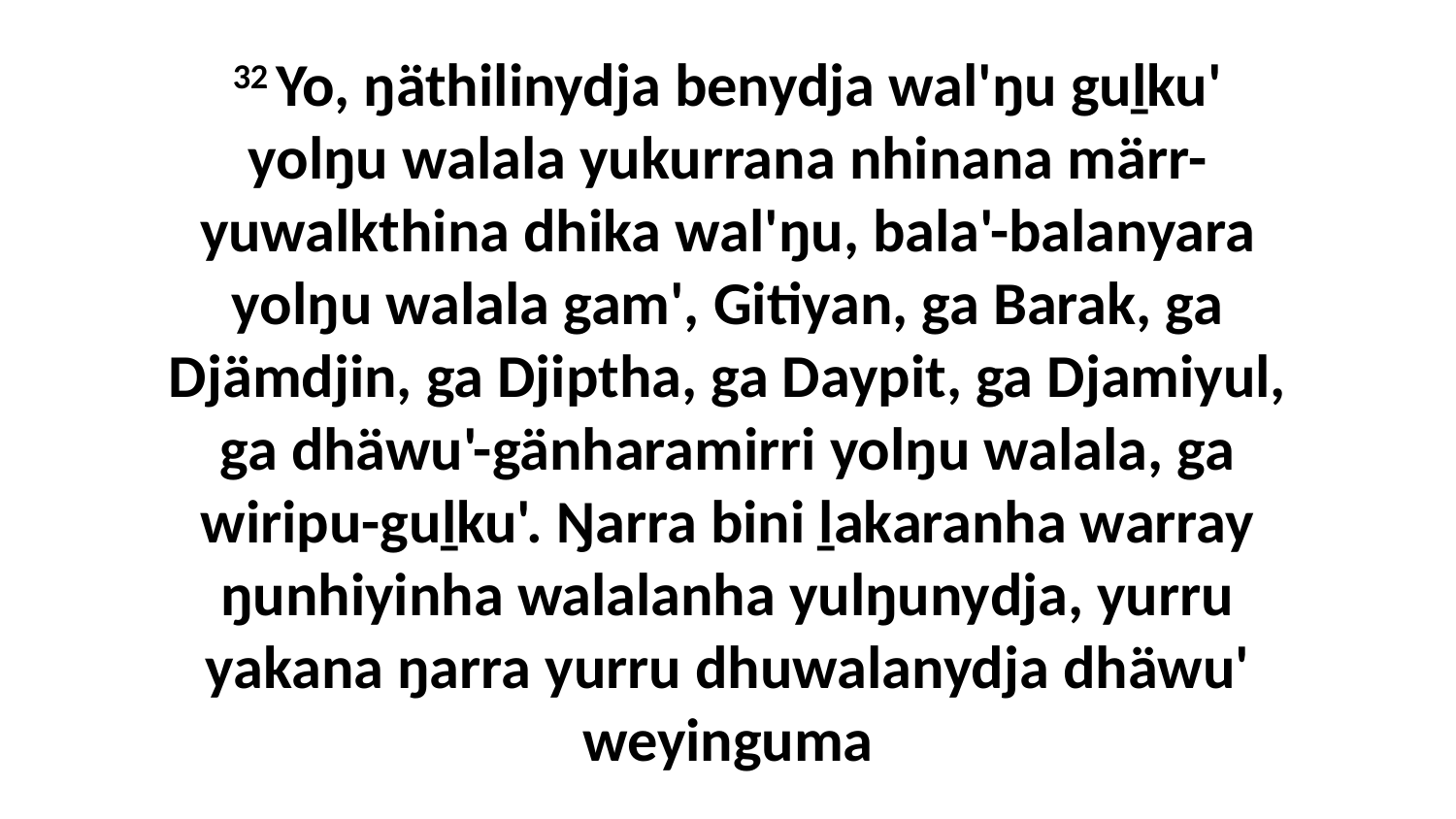

32 Yo, ŋäthilinydja benydja wal'ŋu guḻku' yolŋu walala yukurrana nhinana märr-yuwalkthina dhika wal'ŋu, bala'-balanyara yolŋu walala gam', Gitiyan, ga Barak, ga Djämdjin, ga Djiptha, ga Daypit, ga Djamiyul, ga dhäwu'-gänharamirri yolŋu walala, ga wiripu-guḻku'. Ŋarra bini ḻakaranha warray ŋunhiyinha walalanha yulŋunydja, yurru yakana ŋarra yurru dhuwalanydja dhäwu' weyinguma